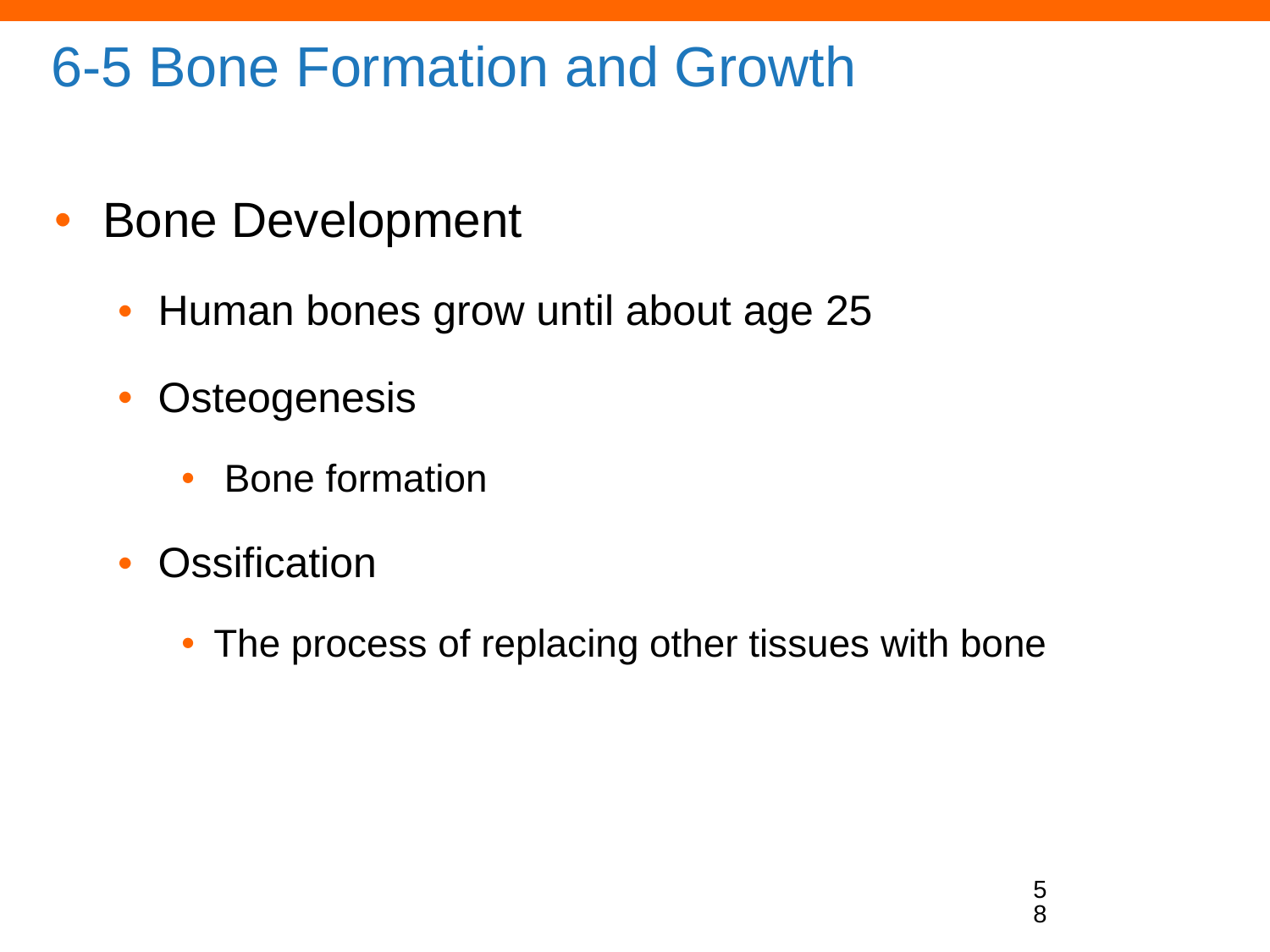

# 6-5 Bone Formation and Growth
Bone Development
Human bones grow until about age 25
Osteogenesis
 Bone formation
Ossification
The process of replacing other tissues with bone
58